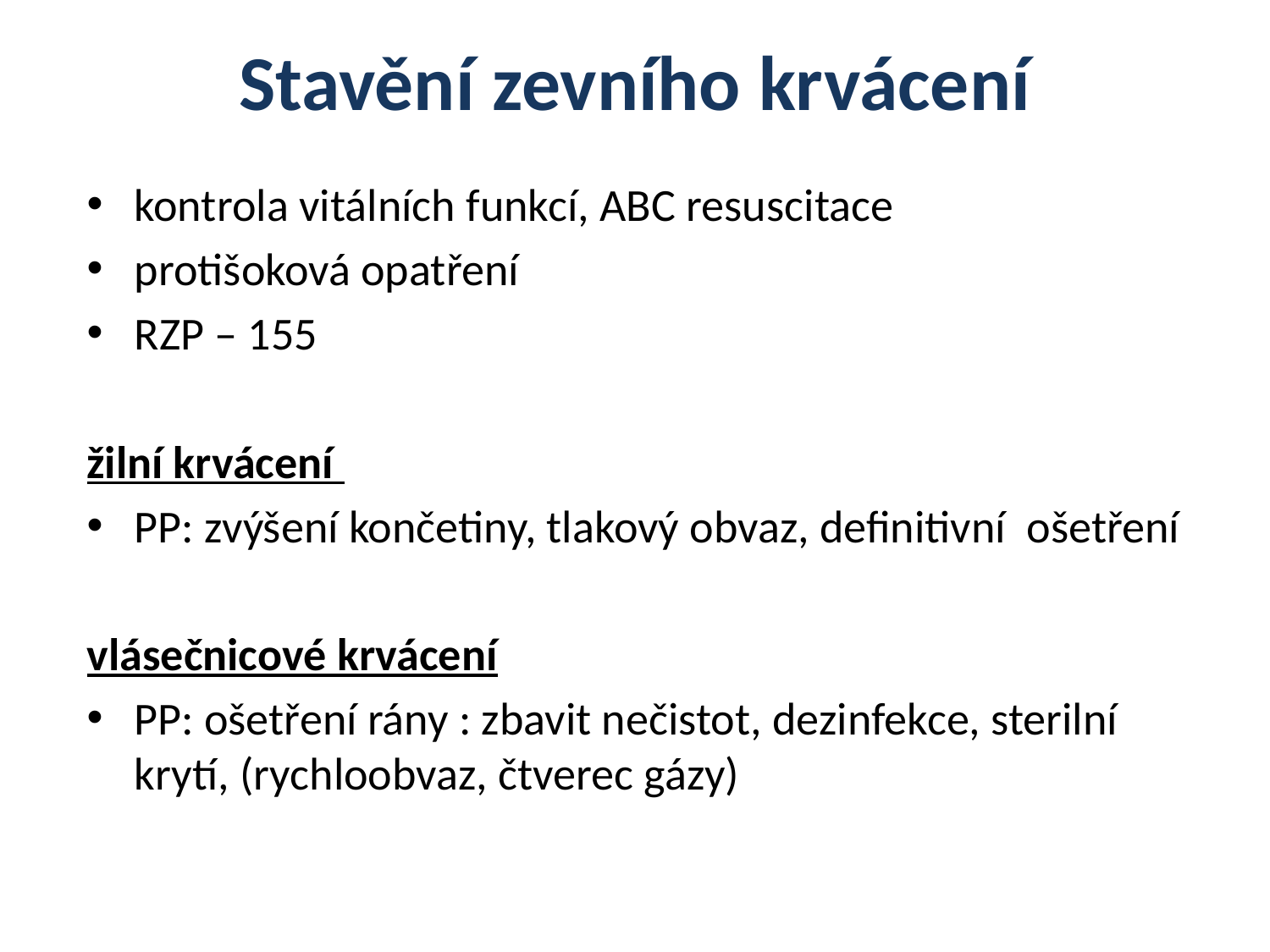

# Stavění zevního krvácení
kontrola vitálních funkcí, ABC resuscitace
protišoková opatření
RZP – 155

žilní krvácení
PP: zvýšení končetiny, tlakový obvaz, definitivní  ošetření

vlásečnicové krvácení
PP: ošetření rány : zbavit nečistot, dezinfekce, sterilní krytí, (rychloobvaz, čtverec gázy)